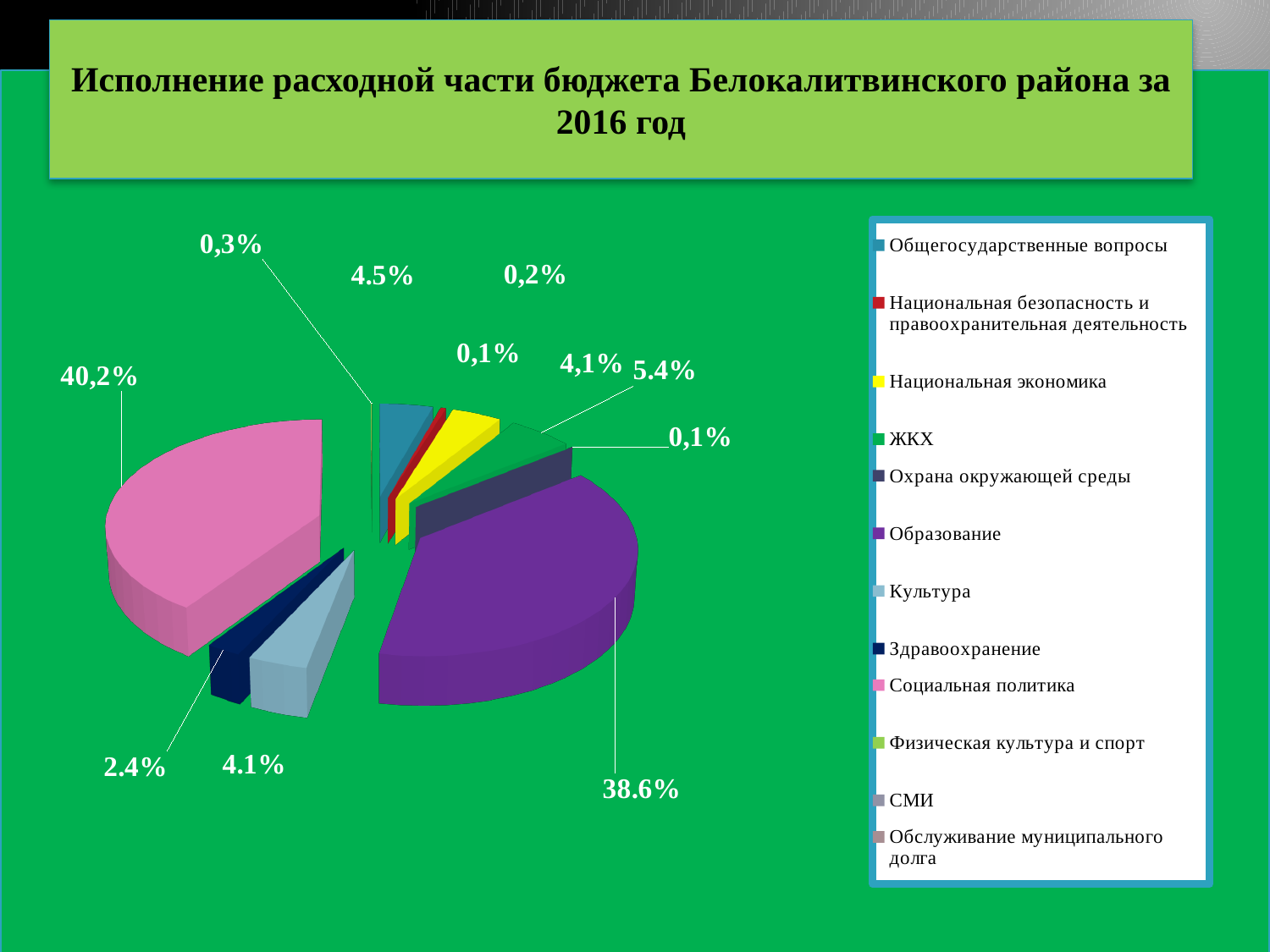

# Исполнение расходной части бюджета Белокалитвинского района за 2016 год

[unsupported chart]